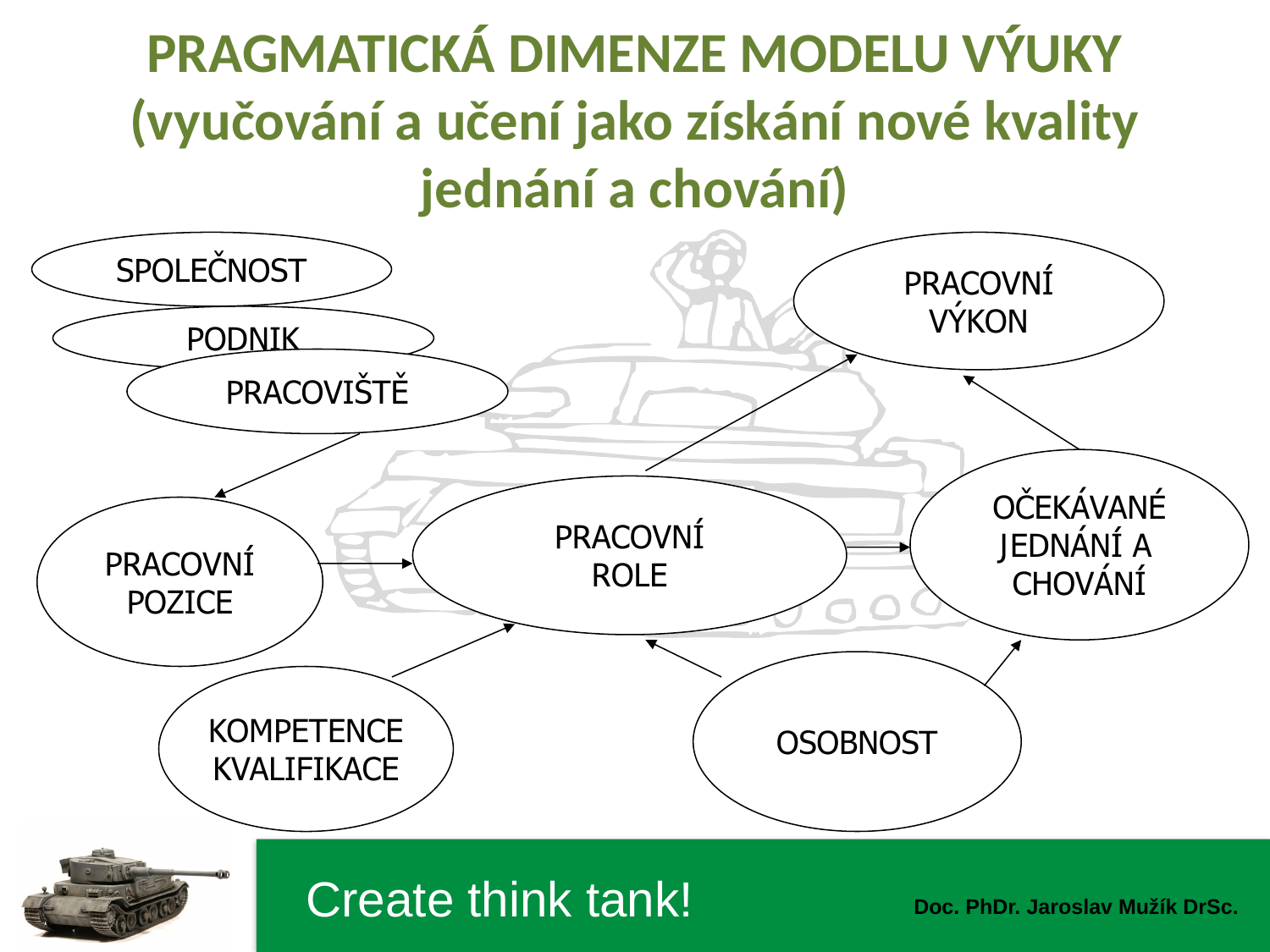

# PRAGMATICKÁ DIMENZE MODELU VÝUKY (vyučování a učení jako získání nové kvality jednání a chování)
SPOLEČNOST
PRACOVNÍ
VÝKON
PODNIK
PRACOVIŠTĚ

OČEKÁVANÉ
JEDNÁNÍ A
CHOVÁNÍ
PRACOVNÍ
ROLE
PRACOVNÍ
POZICE

OSOBNOST
KOMPETENCE
KVALIFIKACE